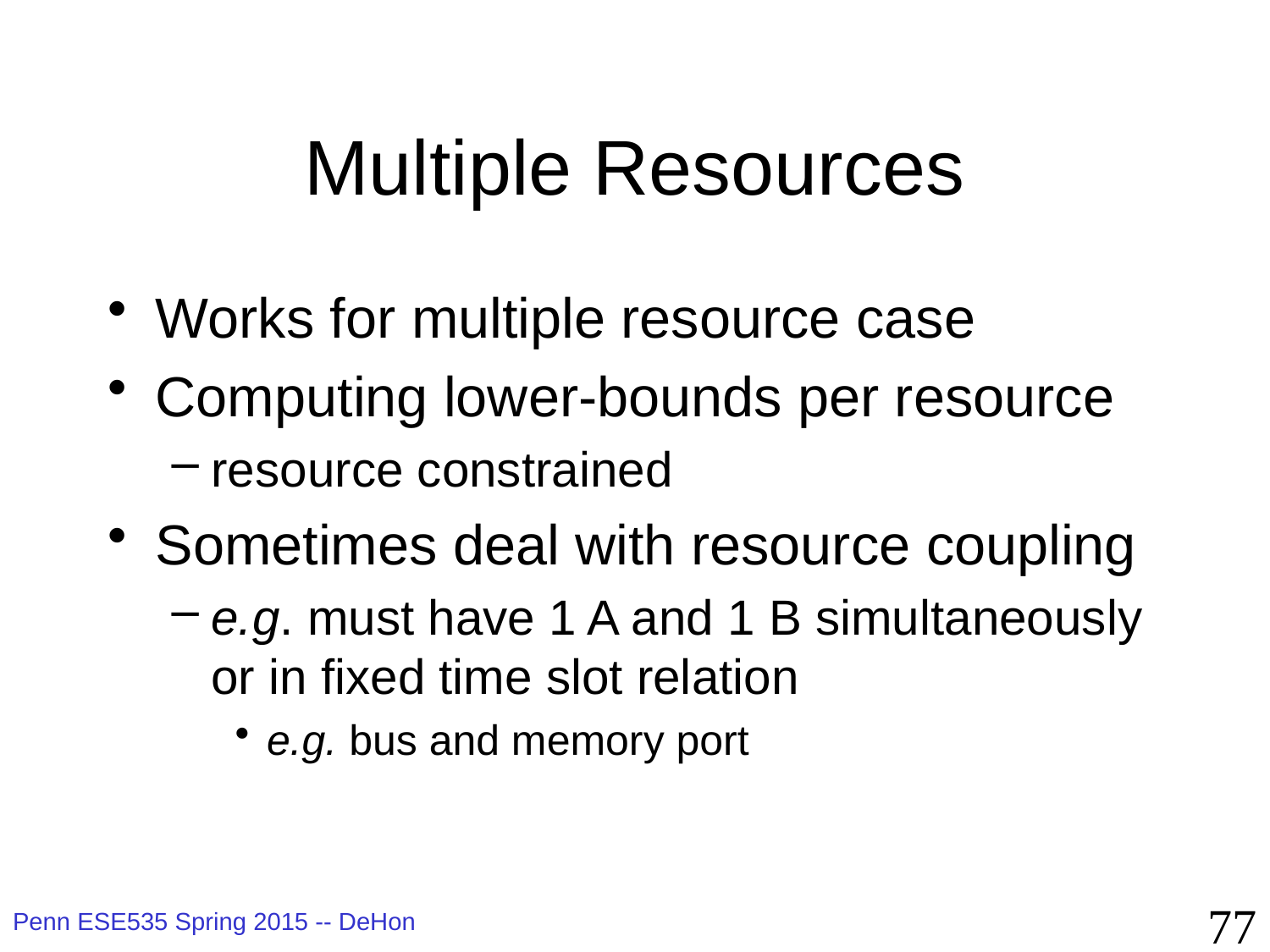

# Multiple Resources
Works for multiple resource case
Computing lower-bounds per resource
resource constrained
Sometimes deal with resource coupling
e.g. must have 1 A and 1 B simultaneously or in fixed time slot relation
e.g. bus and memory port
77
Penn ESE535 Spring 2015 -- DeHon